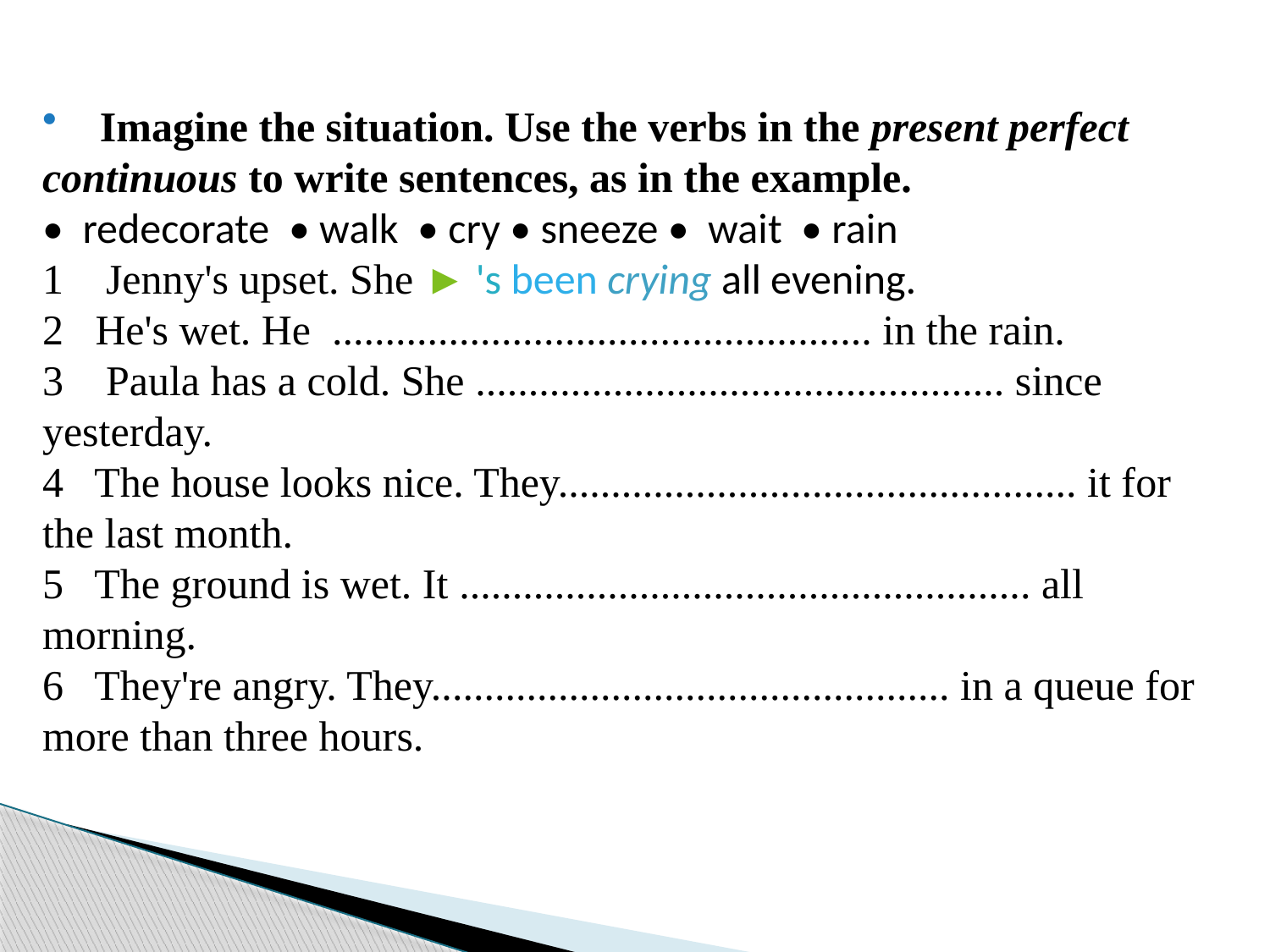

Imagine the situation. Use the verbs in the present perfect continuous to write sentences, as in the example.
•  redecorate  • walk  • cry • sneeze •  wait  • rain
1    Jenny's upset. She ► 's been crying all evening.
2   He's wet. He  ................................................... in the rain.
3    Paula has a cold. She .................................................. since yesterday.
4   The house looks nice. They................................................. it for the last month.
5   The ground is wet. It ...................................................... all morning.
6   They're angry. They................................................. in a queue for more than three hours.